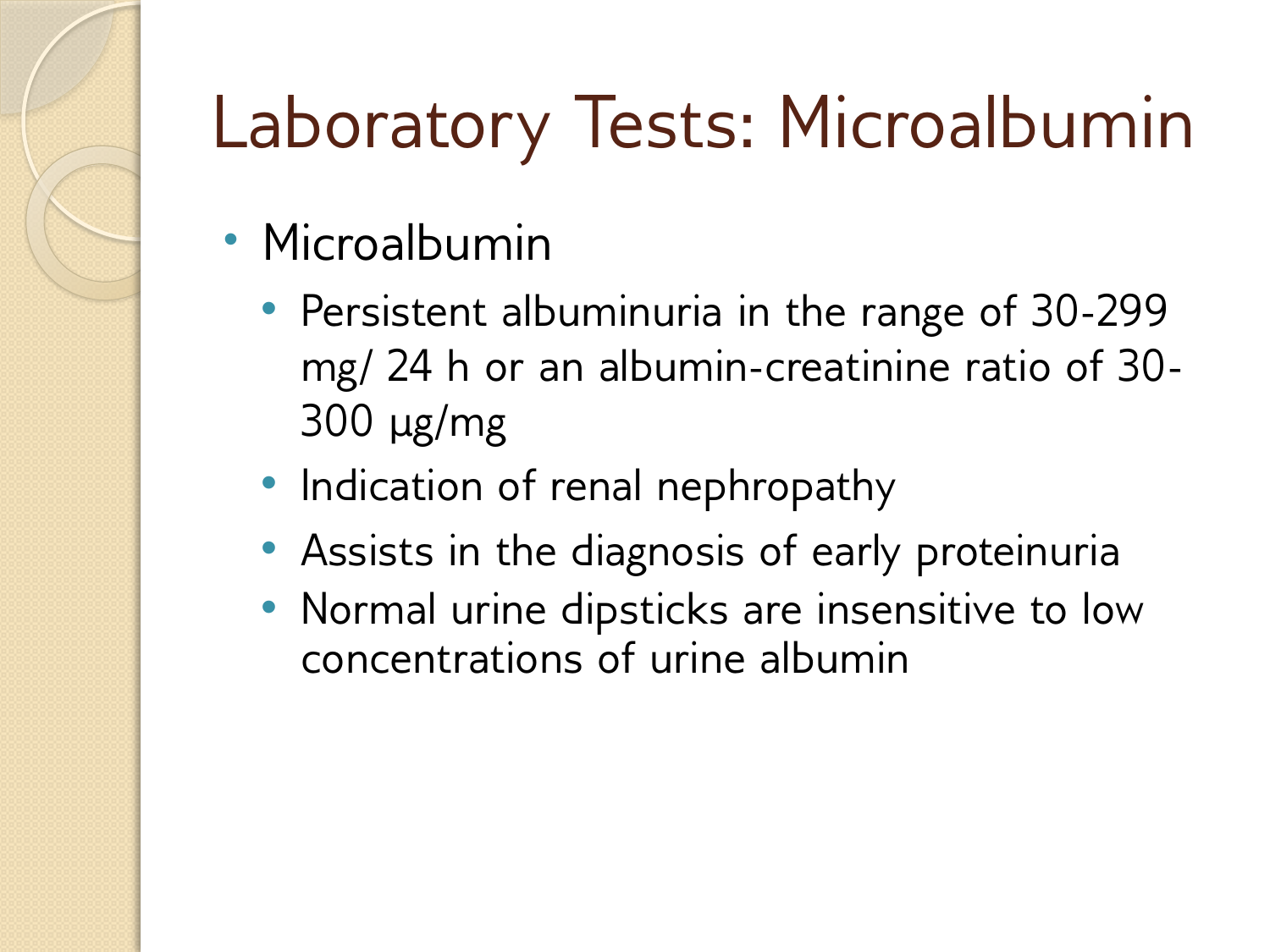

# Laboratory Tests: Microalbumin
Microalbumin
Persistent albuminuria in the range of 30-299 mg/ 24 h or an albumin-creatinine ratio of 30-300 µg/mg
Indication of renal nephropathy
Assists in the diagnosis of early proteinuria
Normal urine dipsticks are insensitive to low concentrations of urine albumin